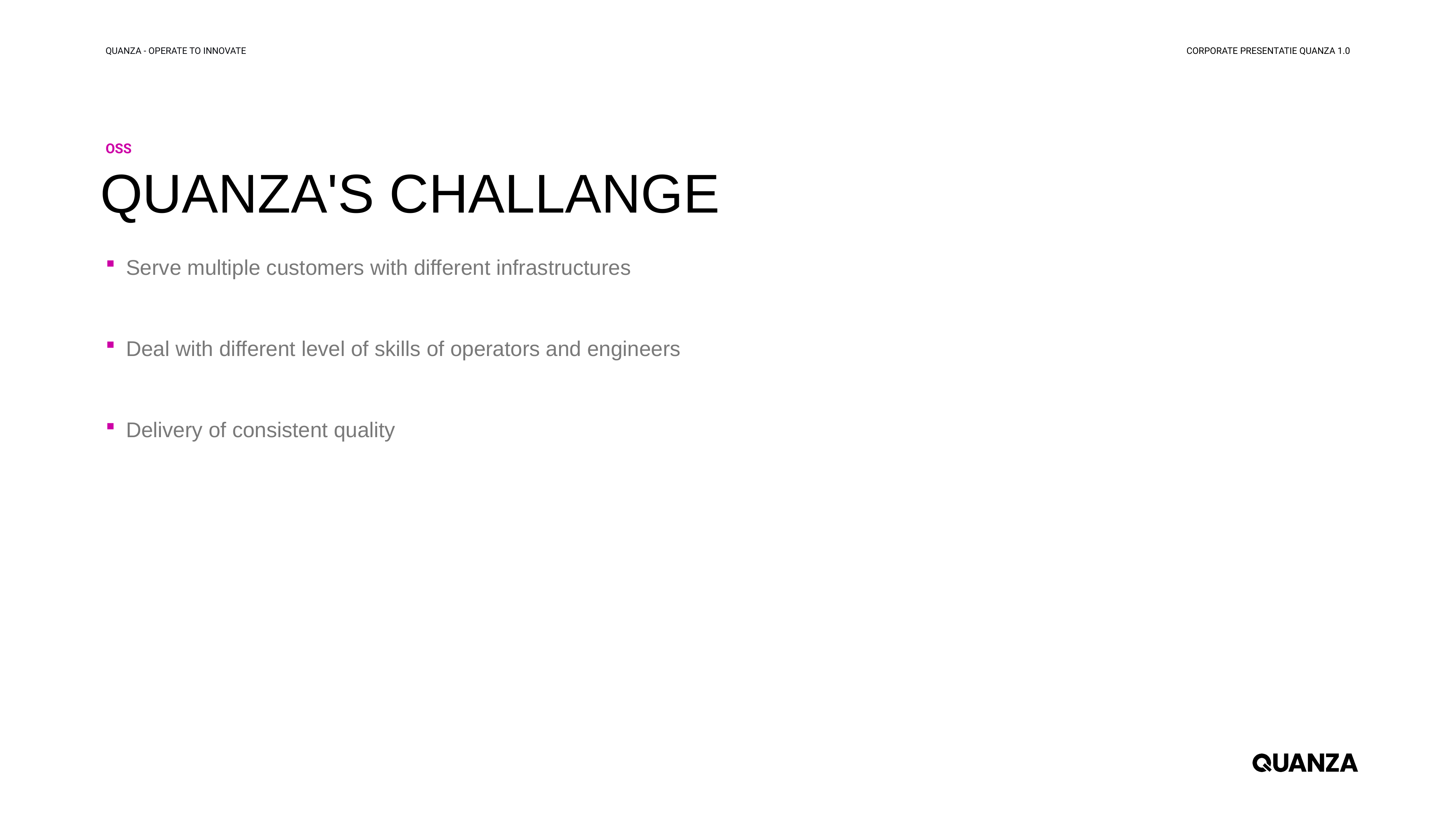

QUANZA - OPERATE TO INNOVATE
CORPORATE PRESENTATIE QUANZA 1.0
OSS
# Quanza's challange

Serve multiple customers with different infrastructures

Deal with different level of skills of operators and engineers

Delivery of consistent quality